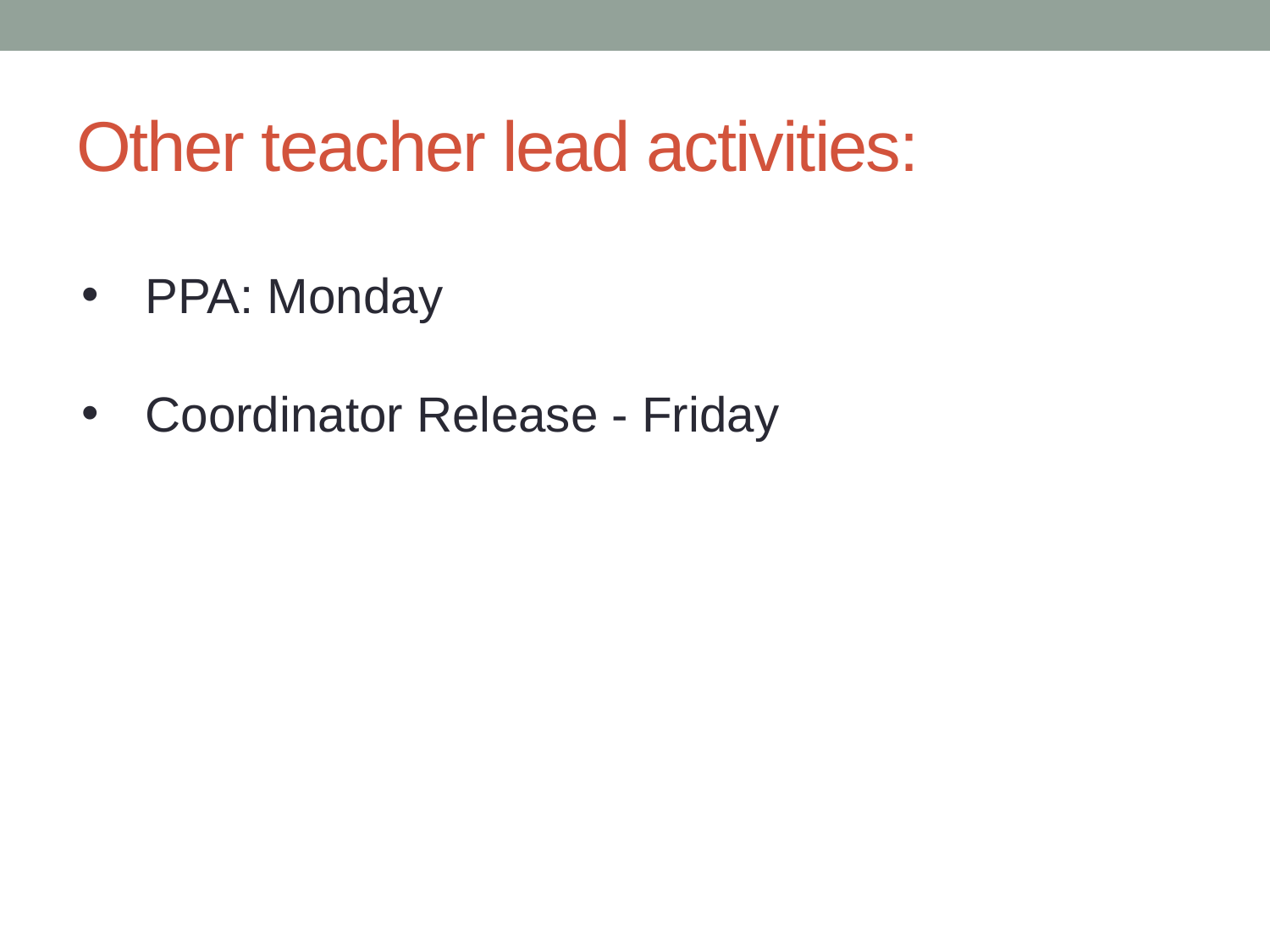

# Other teacher lead activities:
PPA: Monday

Coordinator Release - Friday